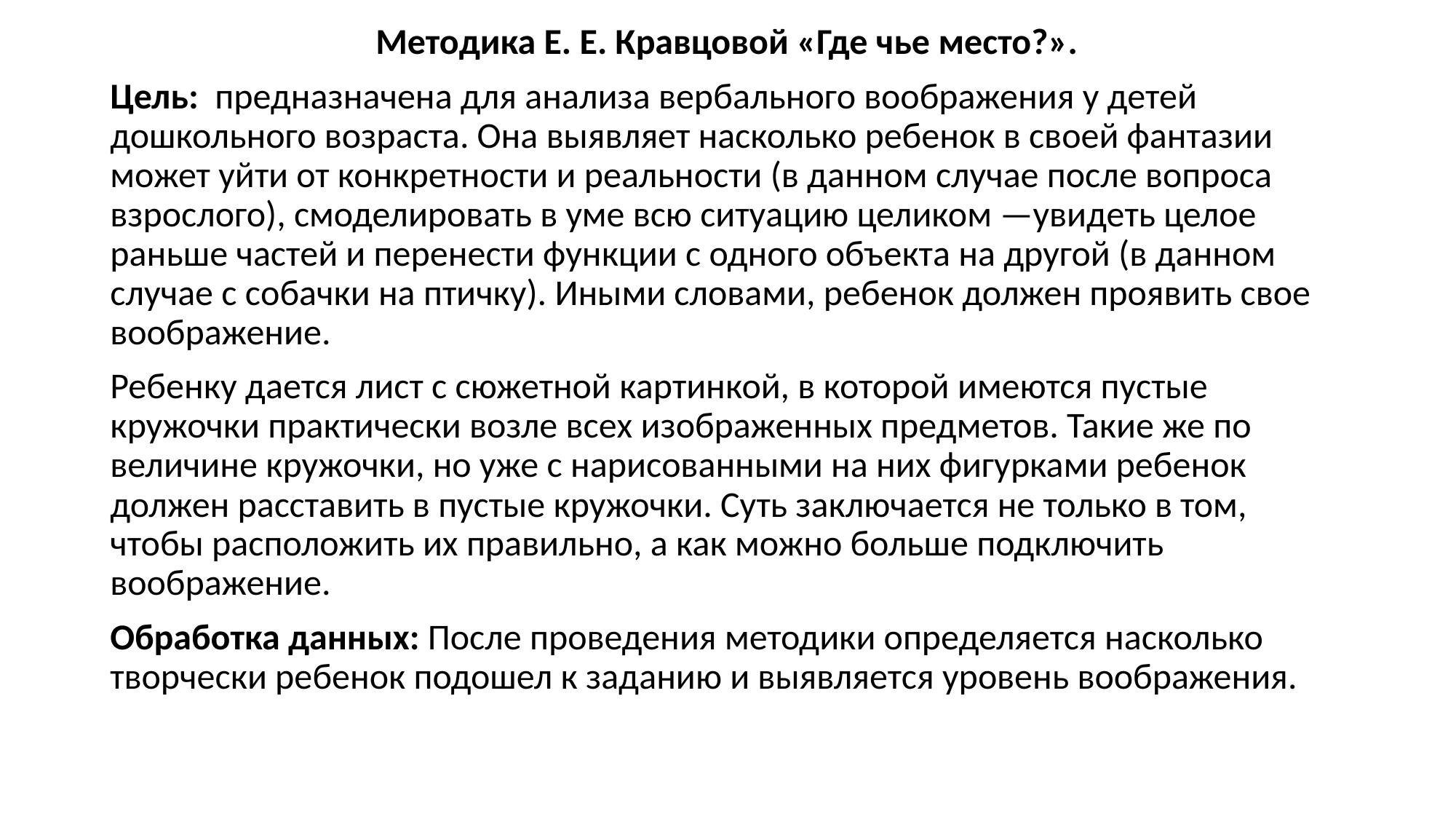

#
Методика Е. Е. Кравцовой «Где чье место?».
Цель:  предназначена для анализа вербального воображения у детей дошкольного возраста. Она выявляет насколько ребенок в своей фантазии может уйти от конкретности и реальности (в данном случае после вопроса взрослого), смоделировать в уме всю ситуацию целиком —увидеть целое раньше частей и перенести функции с одного объекта на другой (в данном случае с собачки на птичку). Иными словами, ребенок должен проявить свое воображение.
Ребенку дается лист с сюжетной картинкой, в которой имеются пустые кружочки практически возле всех изображенных предметов. Такие же по величине кружочки, но уже с нарисованными на них фигурками ребенок должен расставить в пустые кружочки. Суть заключается не только в том, чтобы расположить их правильно, а как можно больше подключить воображение.
Обработка данных: После проведения методики определяется насколько творчески ребенок подошел к заданию и выявляется уровень воображения.